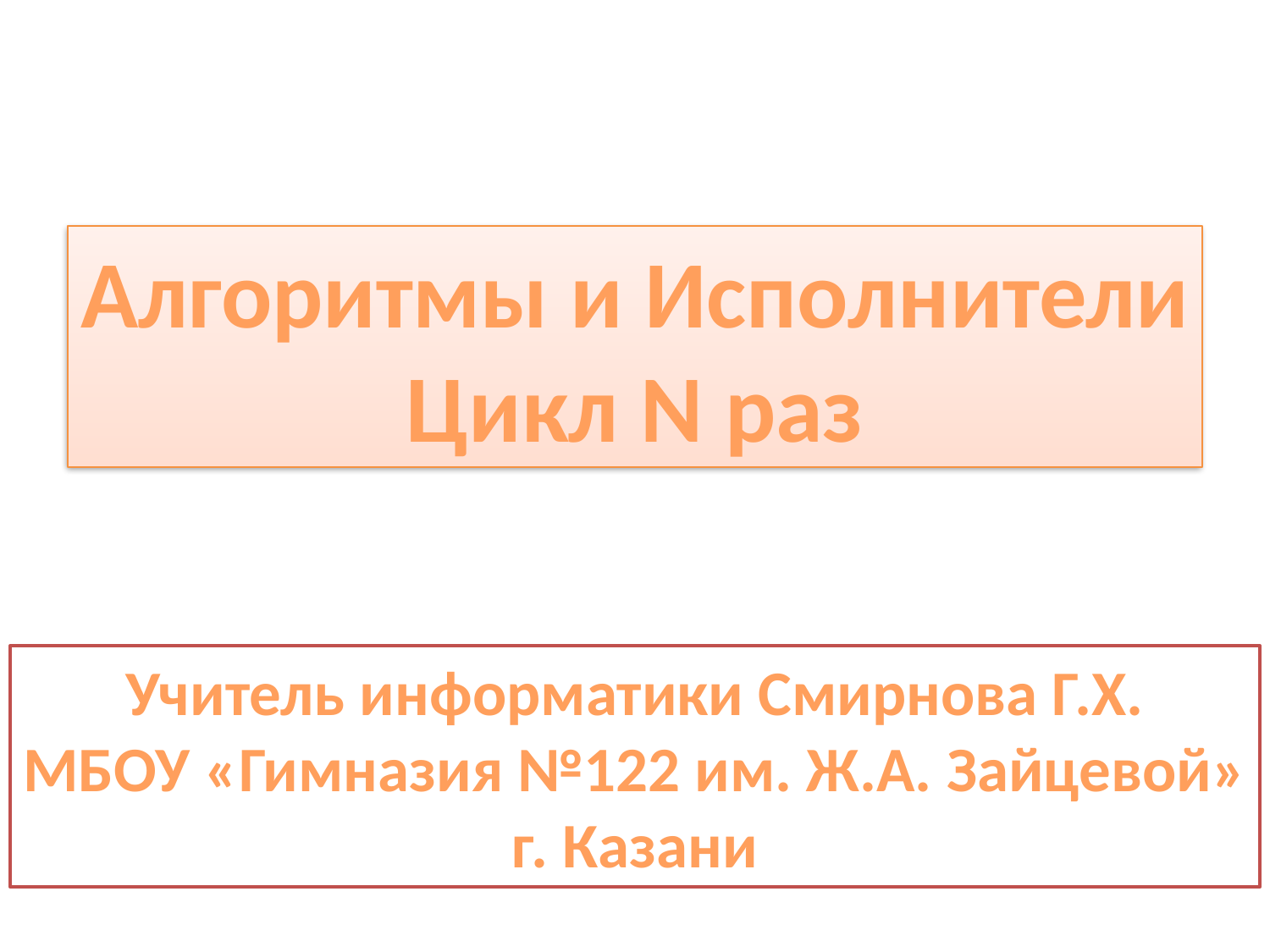

Алгоритмы и Исполнители
Цикл N раз
Учитель информатики Смирнова Г.Х.
МБОУ «Гимназия №122 им. Ж.А. Зайцевой»
г. Казани